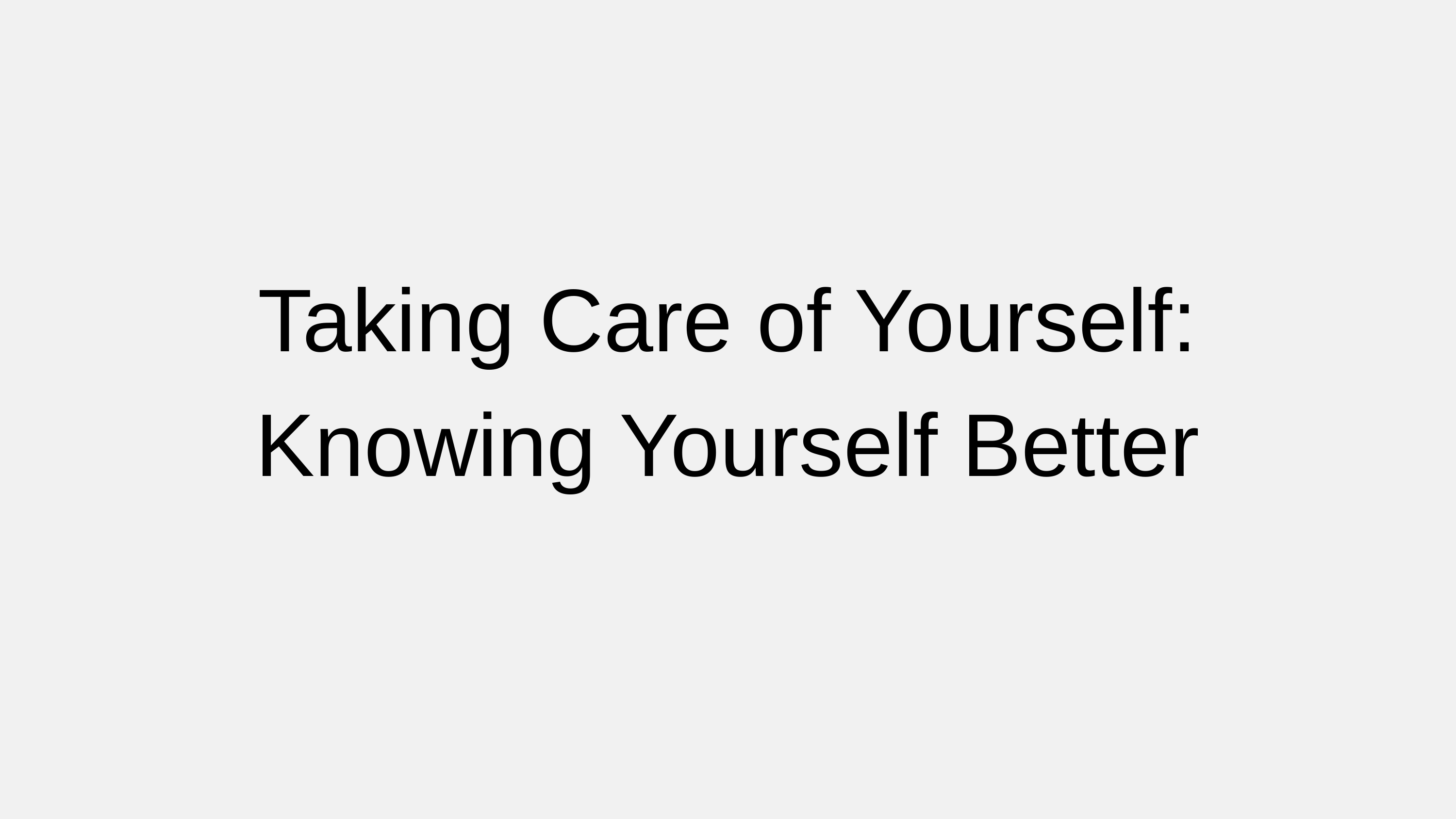

Taking Care of Yourself: Knowing Yourself Better